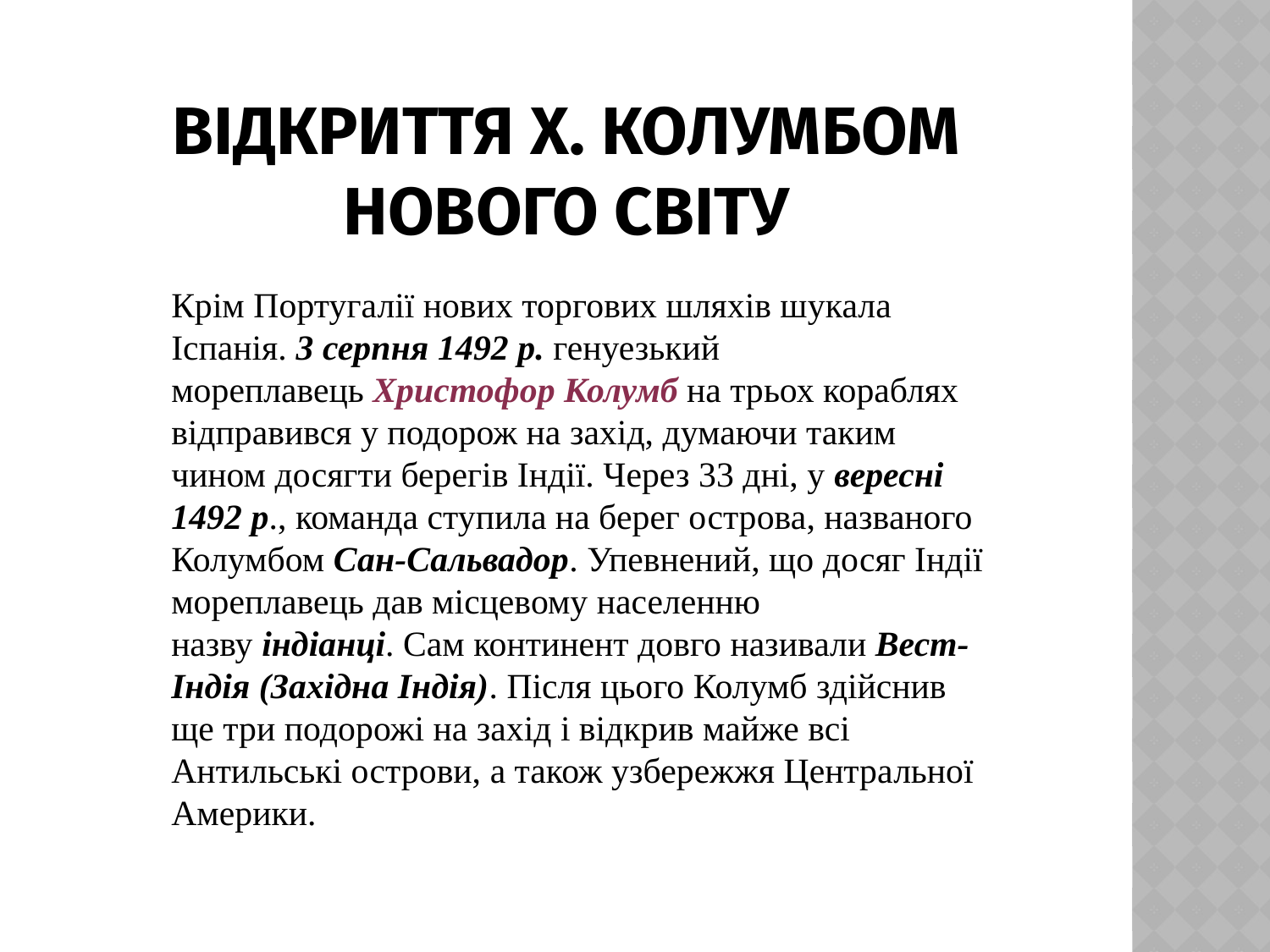

# Відкриття Х. Колумбом Нового світу

Крім Португалії нових торгових шляхів шукала Іспанія. 3 серпня 1492 р. генуезький мореплавець Христофор Колумб на трьох кораблях відправився у подорож на захід, думаючи таким чином досягти берегів Індії. Через 33 дні, у вересні 1492 р., команда ступила на берег острова, названого Колумбом Сан-Сальвадор. Упевнений, що досяг Індії мореплавець дав місцевому населенню назву індіанці. Сам континент довго називали Вест-Індія (Західна Індія). Після цього Колумб здійснив ще три подорожі на захід і відкрив майже всі Антильські острови, а також узбережжя Центральної Америки.